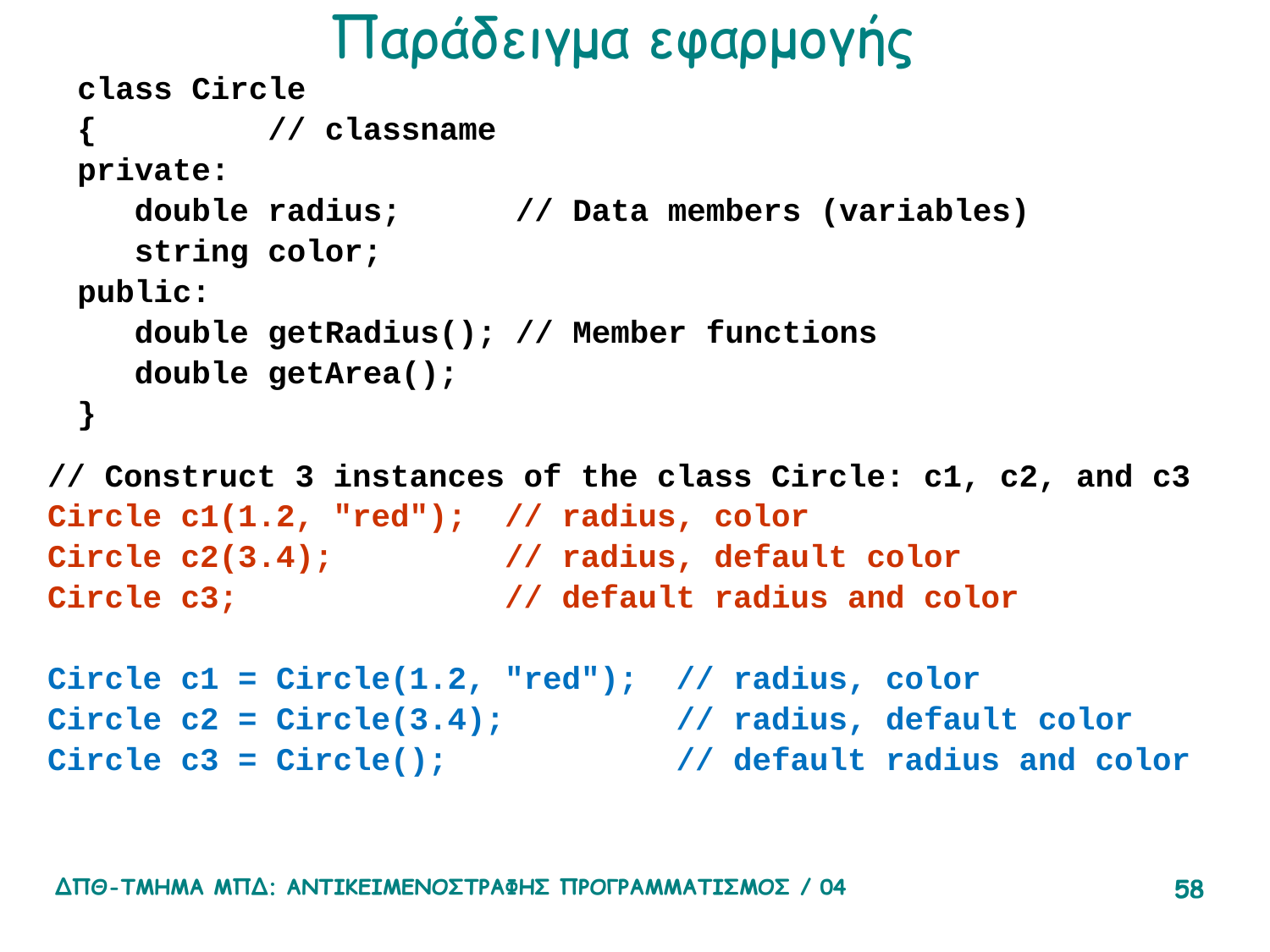

# Παράδειγμα εφαρμογής
class Circle
{         // classname
private:
   double radius;      // Data members (variables)
   string color;
public:
   double getRadius(); // Member functions
   double getArea();
}
// Construct 3 instances of the class Circle: c1, c2, and c3
Circle c1(1.2, "red");  // radius, color
Circle c2(3.4);         // radius, default color
Circle c3;              // default radius and color

Circle c1 = Circle(1.2, "red");  // radius, color
Circle c2 = Circle(3.4);         // radius, default color
Circle c3 = Circle();            // default radius and color
ΔΠΘ-ΤΜΗΜΑ ΜΠΔ: ΑΝΤΙΚΕΙΜΕΝΟΣΤΡΑΦΗΣ ΠΡΟΓΡΑΜΜΑΤΙΣΜΟΣ / 04
58